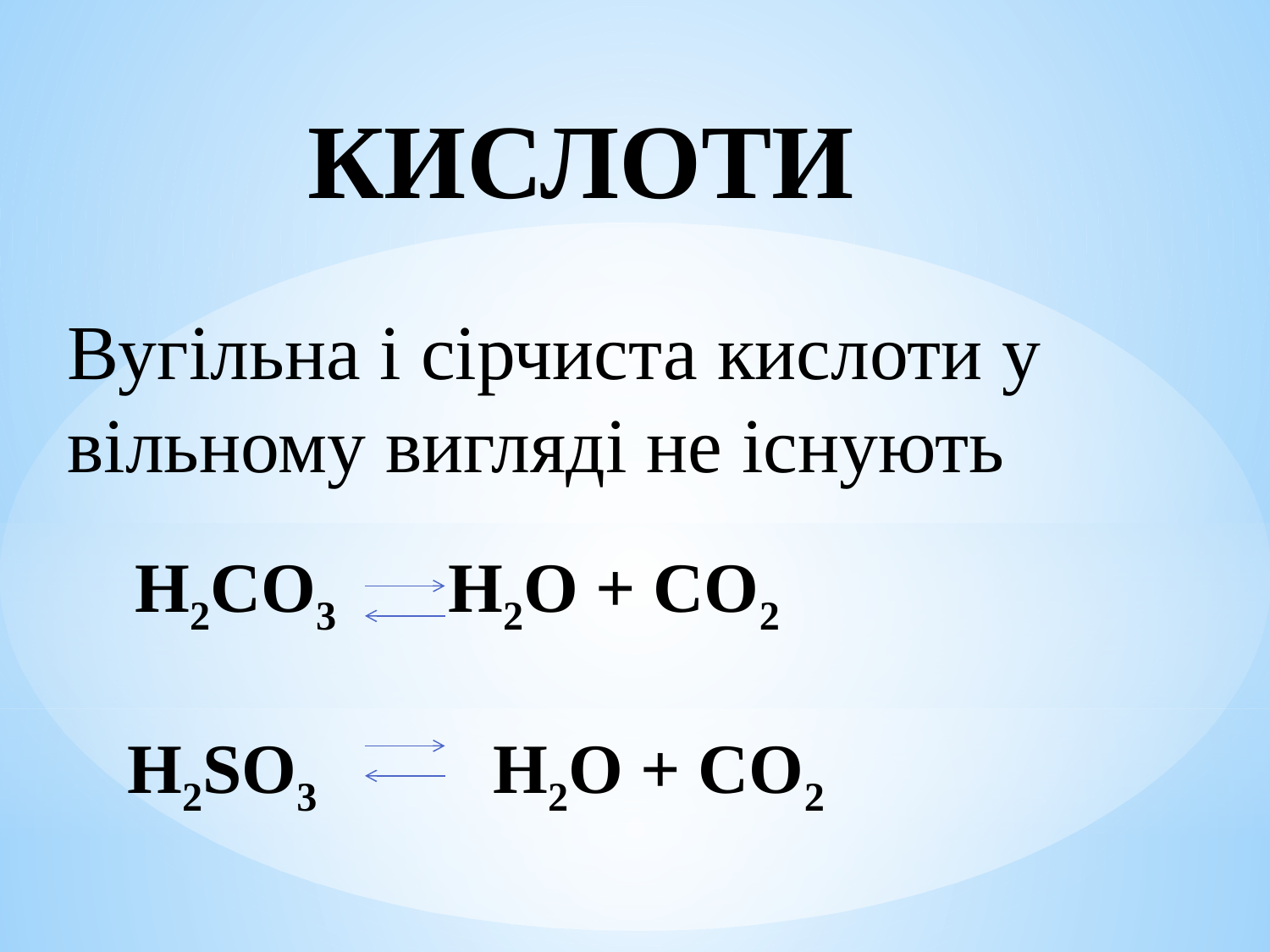

КИСЛОТИ
Вугільна і сірчиста кислоти у вільному вигляді не існують
 H2CO3           H2O + CO2

H2SO3          H2O + CO2